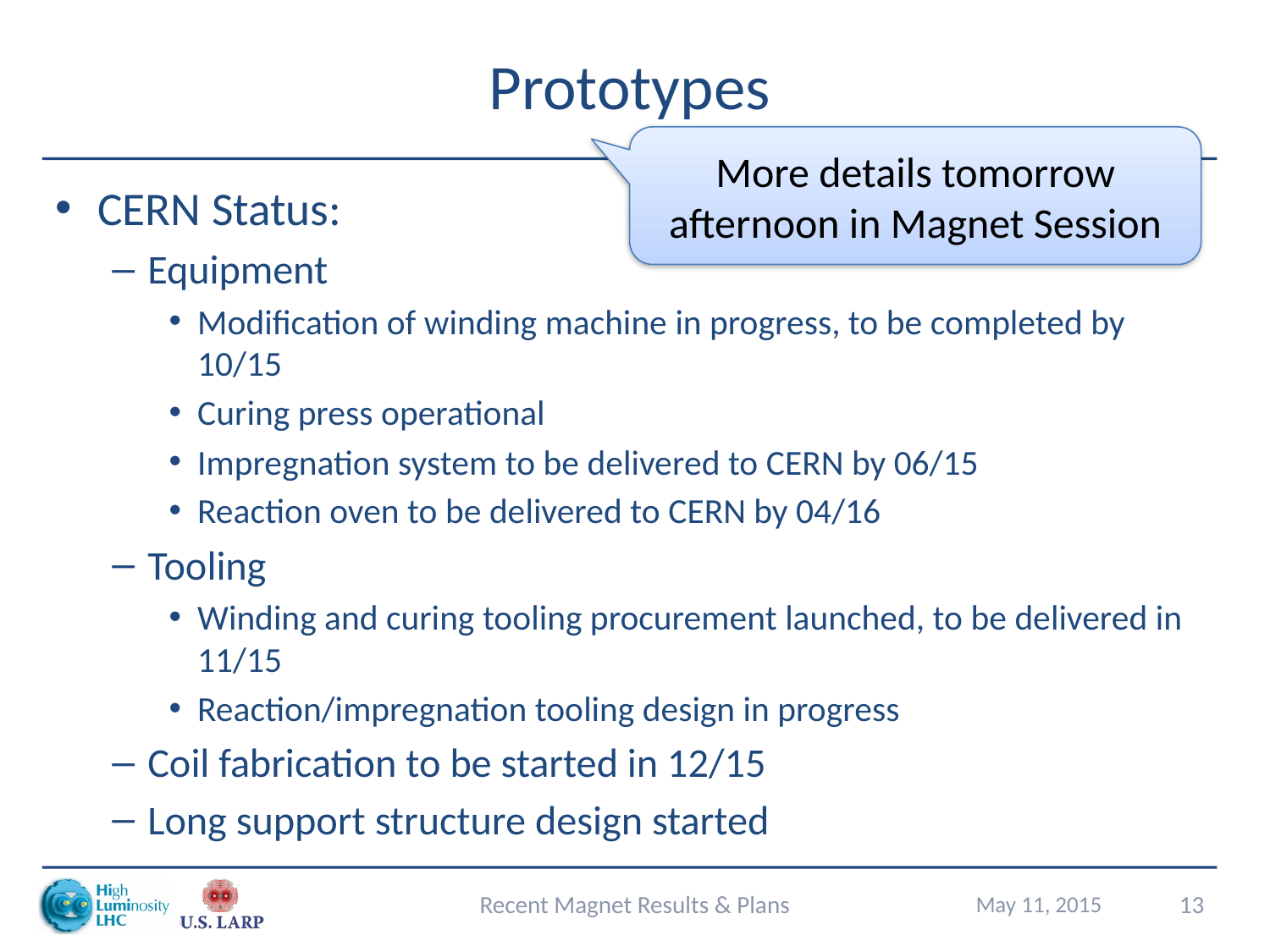

# Prototypes
More details tomorrow afternoon in Magnet Session
CERN Status:
Equipment
Modification of winding machine in progress, to be completed by 10/15
Curing press operational
Impregnation system to be delivered to CERN by 06/15
Reaction oven to be delivered to CERN by 04/16
Tooling
Winding and curing tooling procurement launched, to be delivered in 11/15
Reaction/impregnation tooling design in progress
Coil fabrication to be started in 12/15
Long support structure design started
Recent Magnet Results & Plans
May 11, 2015
13